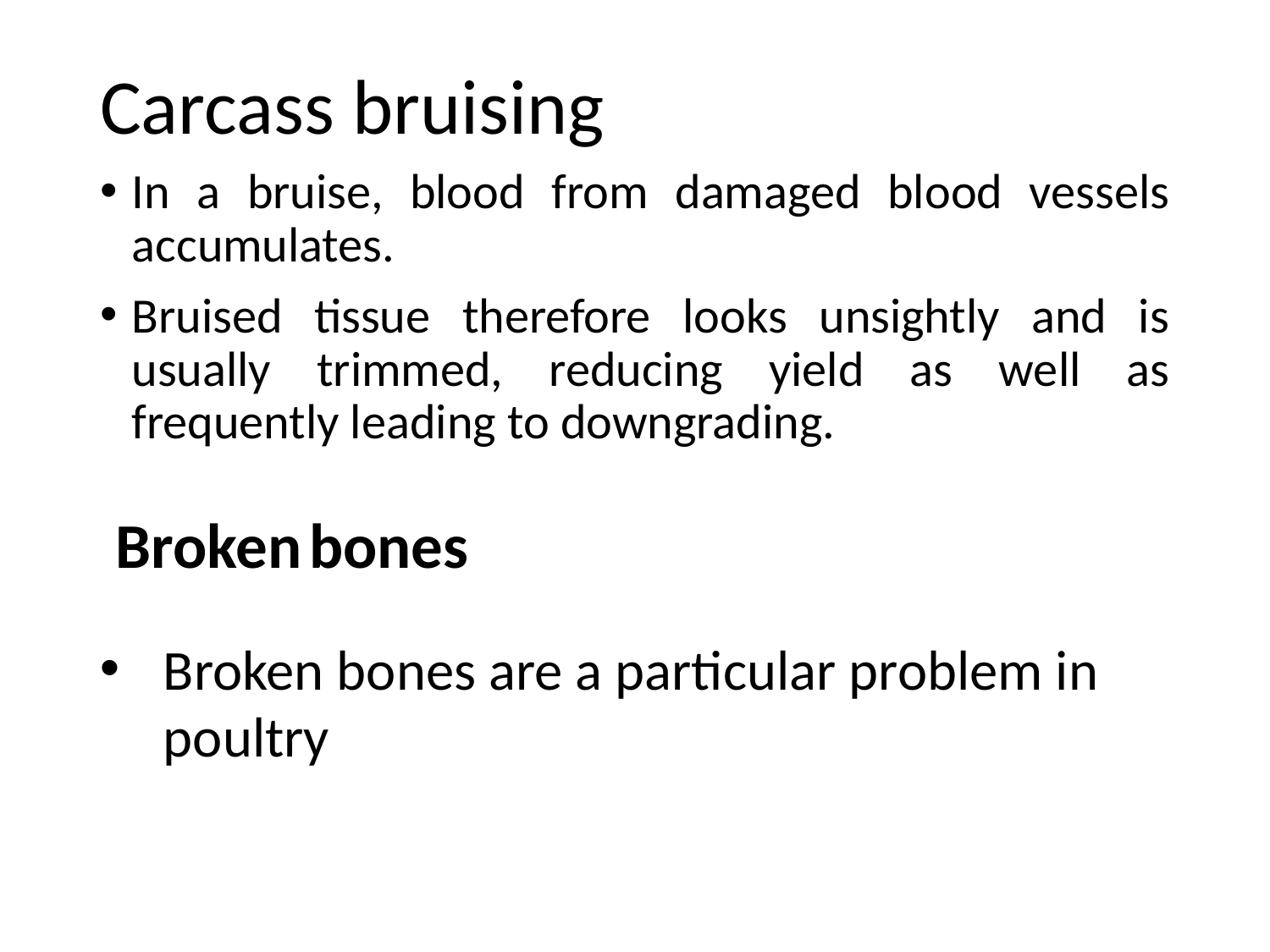

# Carcass bruising
In a bruise, blood from damaged blood vessels accumulates.
Bruised tissue therefore looks unsightly and is usually trimmed, reducing yield as well as frequently leading to downgrading.
Broken bones
Broken bones are a particular problem in poultry